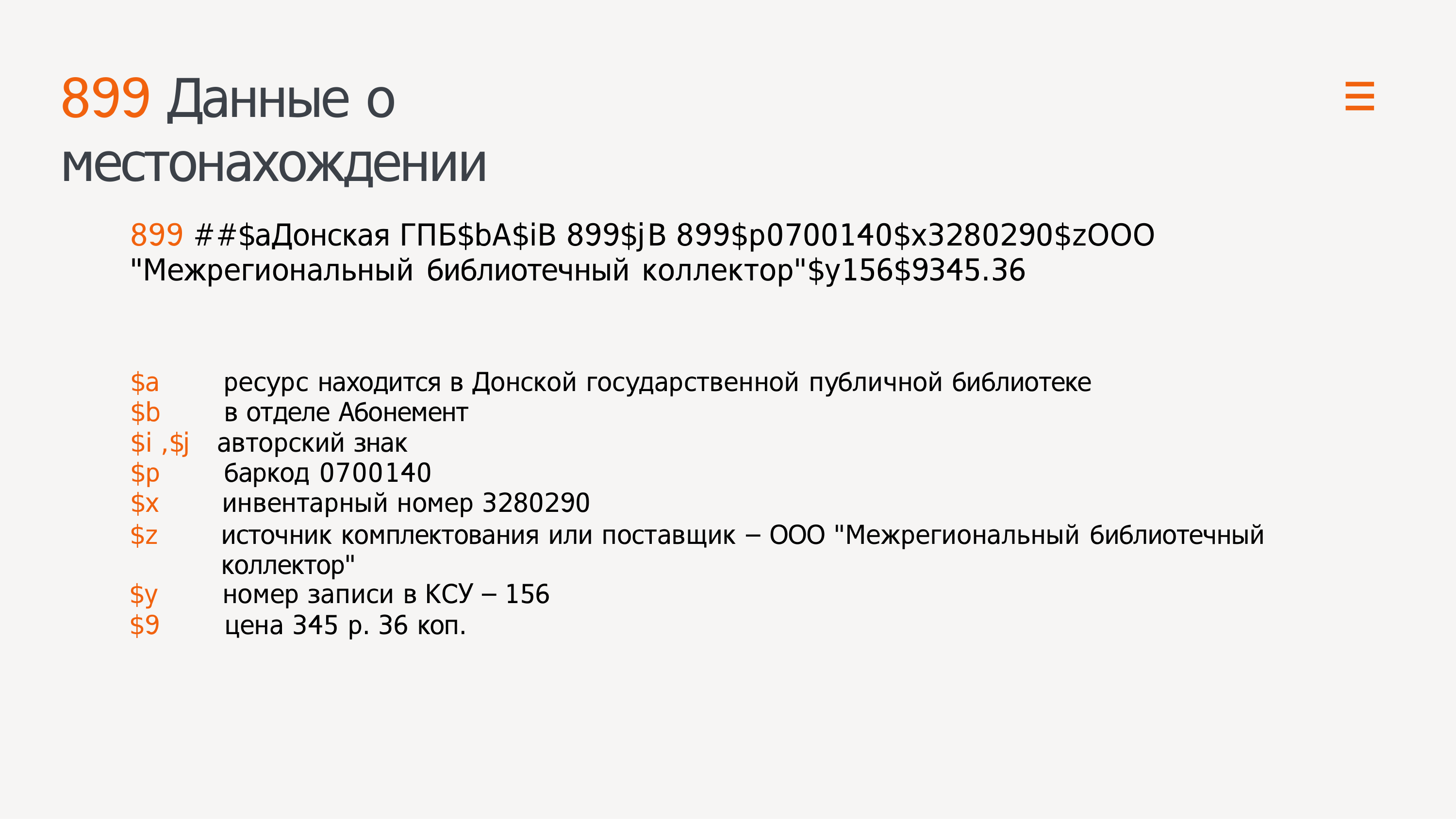

# 899 Данные о местонахождении

899 ##$aДонская ГПБ$bА$iВ 899$jВ 899$p0700140$x3280290$zООО "Межрегиональный библиотечный коллектор"$y156$9345.36
$a	ресурс находится в Донской государственной публичной библиотеке
$b	в отделе Абонемент
$i ,$j	авторский знак
$p	баркод 0700140
$x	инвентарный номер 3280290
$z	источник комплектования или поставщик – ООО "Межрегиональный библиотечный коллектор"
$y	номер записи в КСУ – 156
$9	цена 345 р. 36 коп.